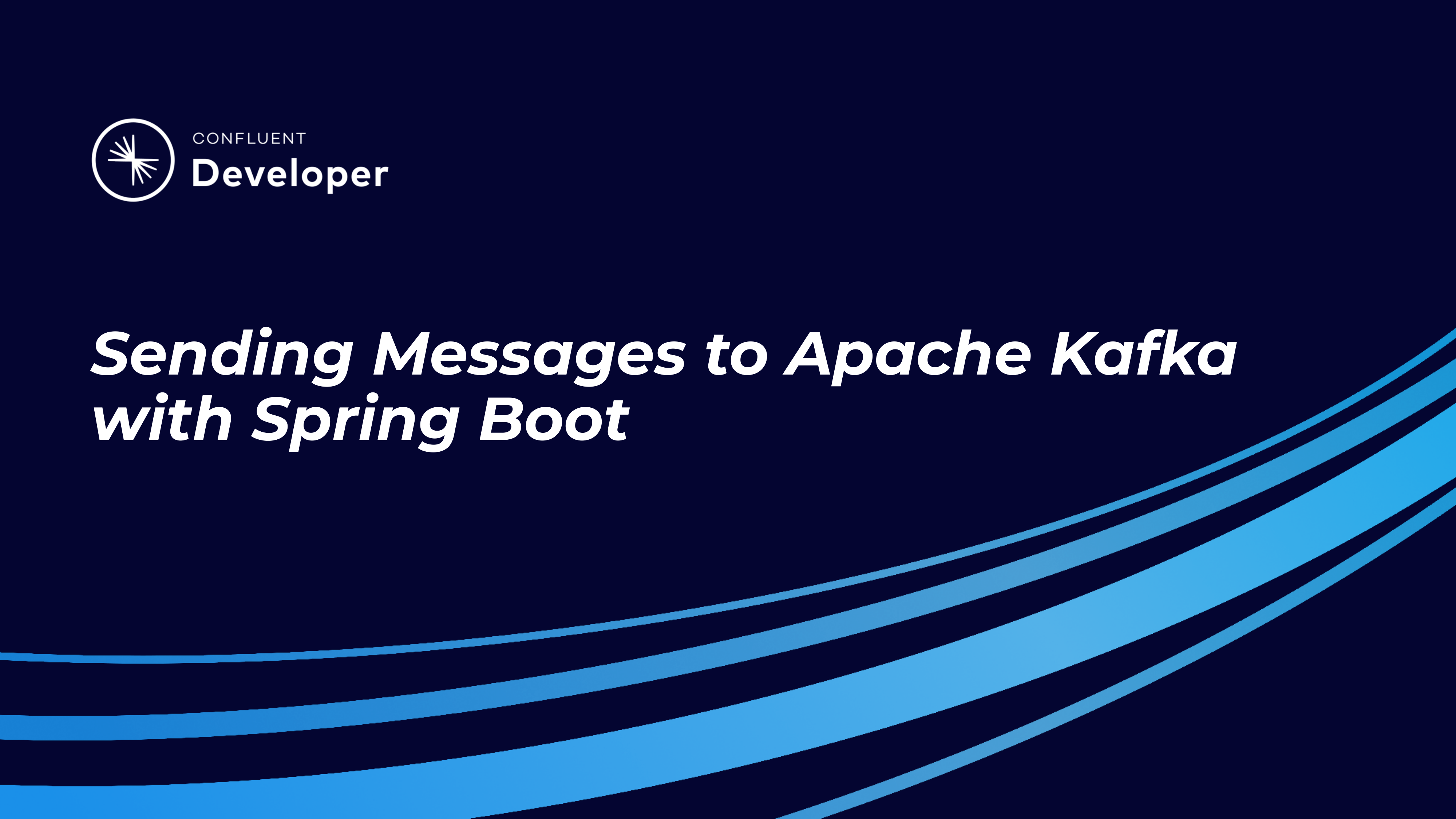

# Sending Messages to Apache Kafka with Spring Boot